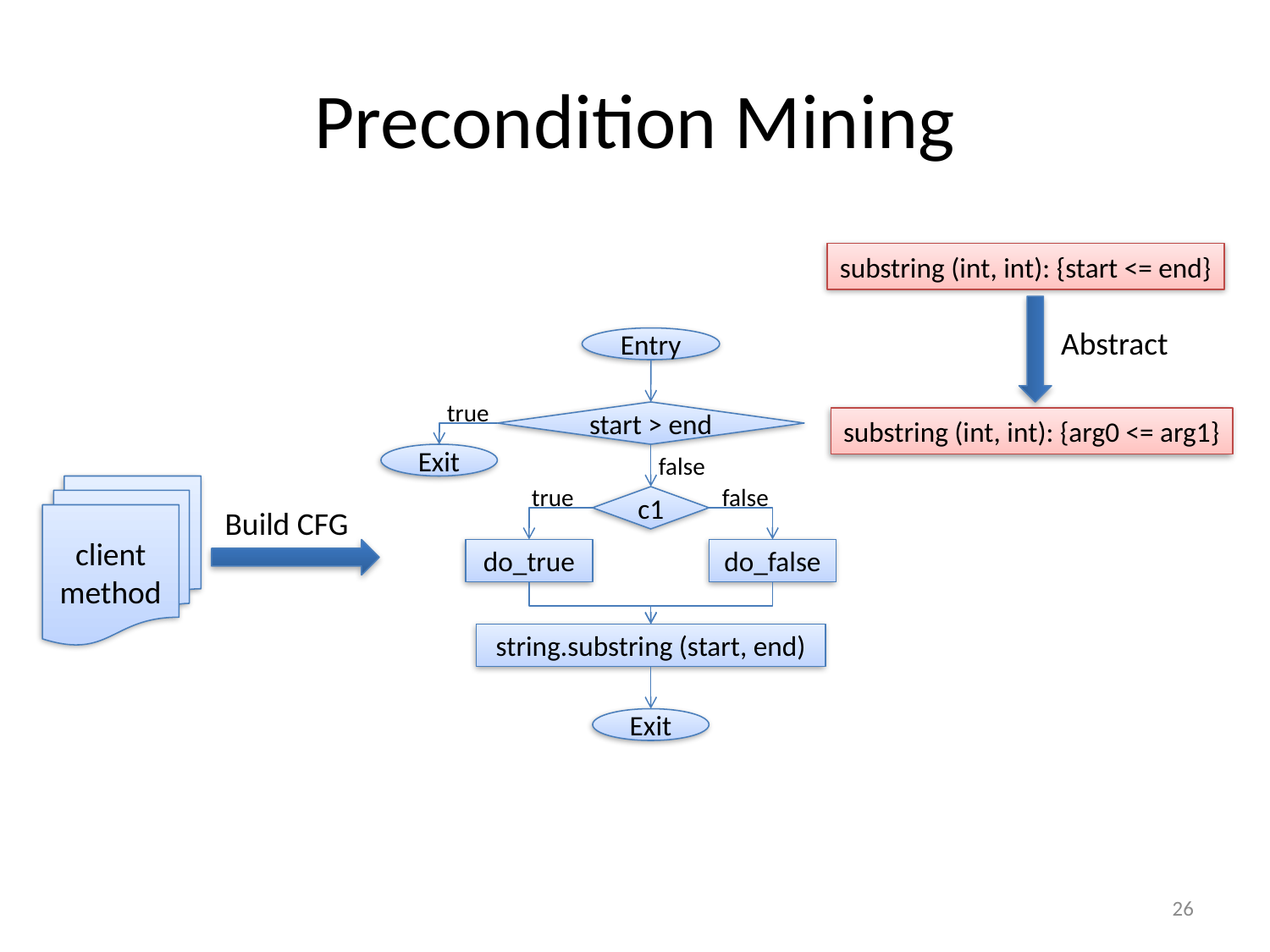

# Precondition Mining
substring (int, int): {start <= end}
Abstract
Entry

true
start > end
substring (int, int): {arg0 <= arg1}
Exit
false
true
client method
false
c1
Build CFG

do_true
do_false
string.substring (start, end)
Exit
26